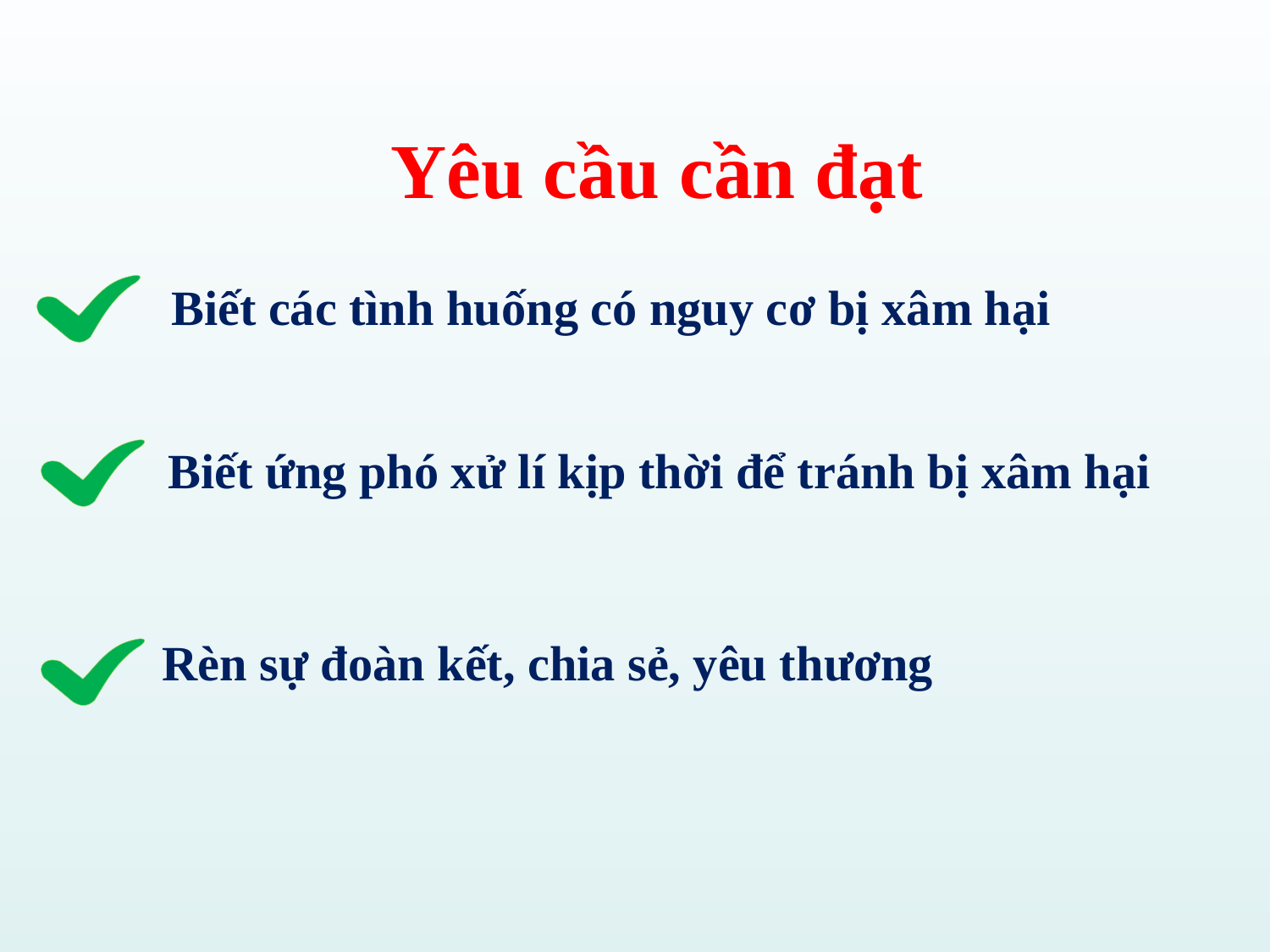

Yêu cầu cần đạt
    Biết các tình huống có nguy cơ bị xâm hại

    Biết ứng phó xử lí kịp thời để tránh bị xâm hại

     Rèn sự đoàn kết, chia sẻ, yêu thương